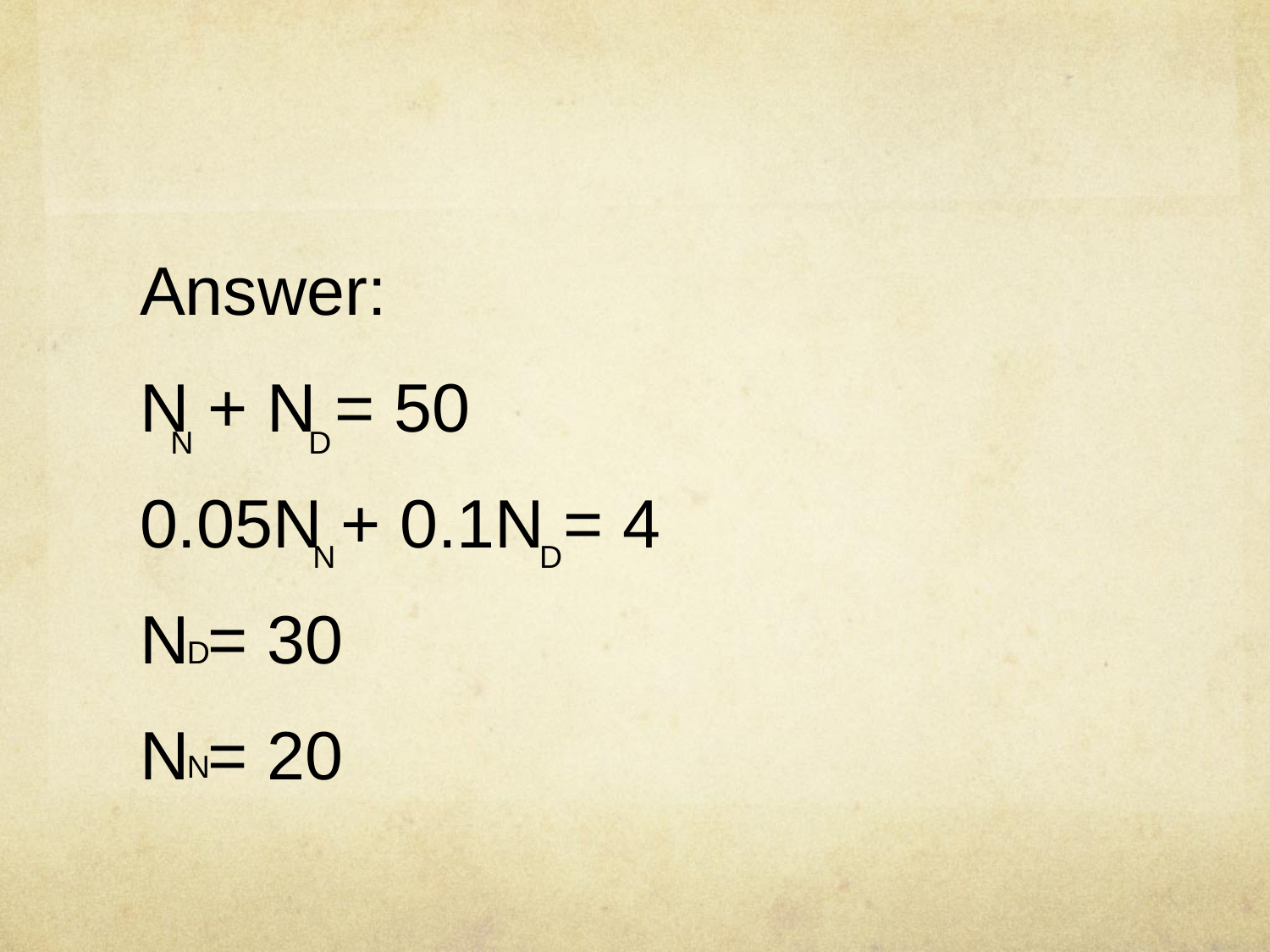

Answer:
N + N = 50
0.05N + 0.1N = 4
N = 30
N = 20
N             D

                N                       D
D

N